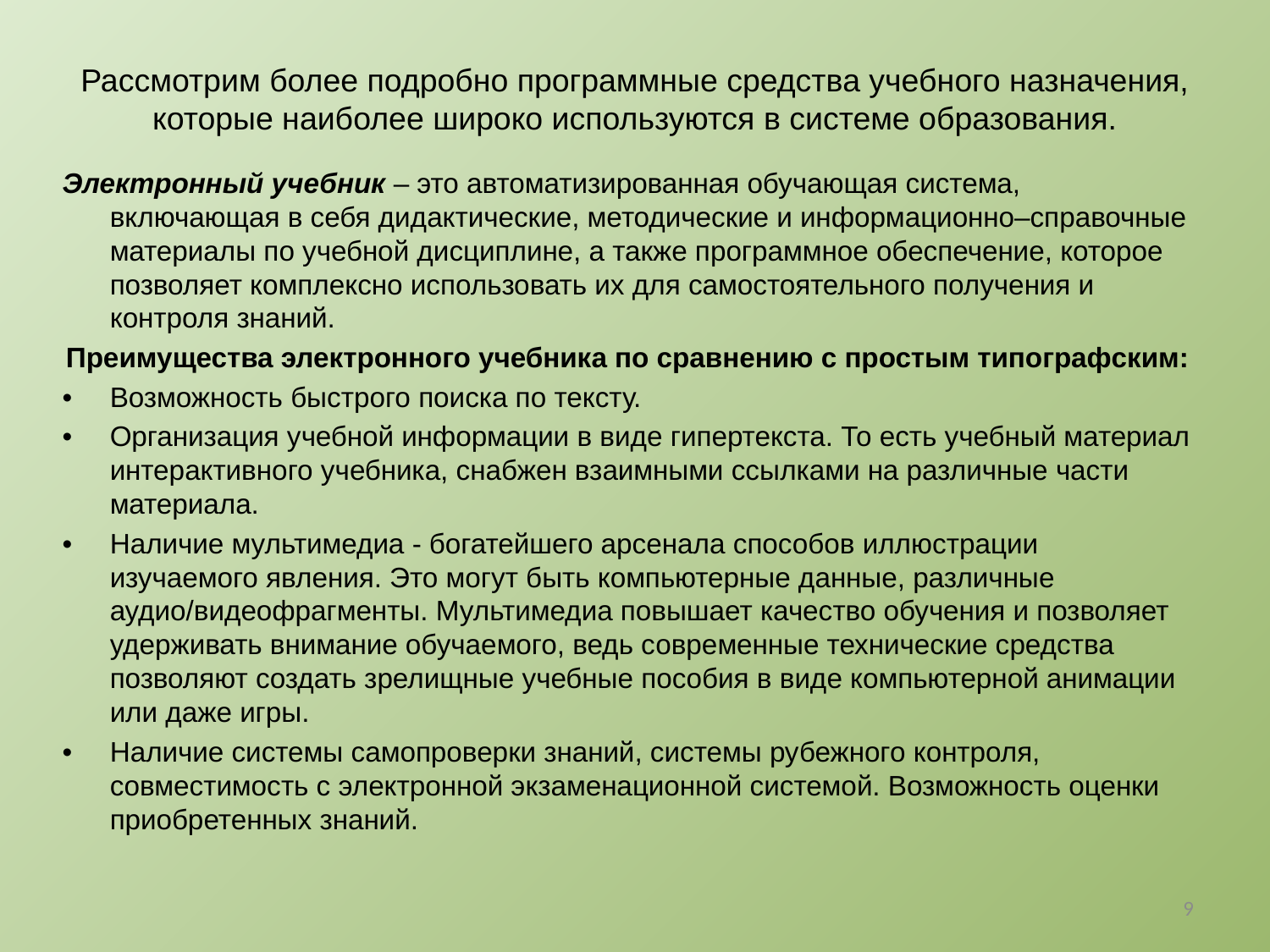

# Рассмотрим более подробно программные средства учебного назначения, которые наиболее широко используются в системе образования.
Электронный учебник – это автоматизированная обучающая система, включающая в себя дидактические, методические и информационно–справочные материалы по учебной дисциплине, а также программное обеспечение, которое позволяет комплексно использовать их для самостоятельного получения и контроля знаний.
Преимущества электронного учебника по сравнению с простым типографским:
•	Возможность быстрого поиска по тексту.
•	Организация учебной информации в виде гипертекста. То есть учебный материал интерактивного учебника, снабжен взаимными ссылками на различные части материала.
•	Наличие мультимедиа - богатейшего арсенала способов иллюстрации изучаемого явления. Это могут быть компьютерные данные, различные аудио/видеофрагменты. Мультимедиа повышает качество обучения и позволяет удерживать внимание обучаемого, ведь современные технические средства позволяют создать зрелищные учебные пособия в виде компьютерной анимации или даже игры.
•	Наличие системы самопроверки знаний, системы рубежного контроля, совместимость с электронной экзаменационной системой. Возможность оценки приобретенных знаний.

9